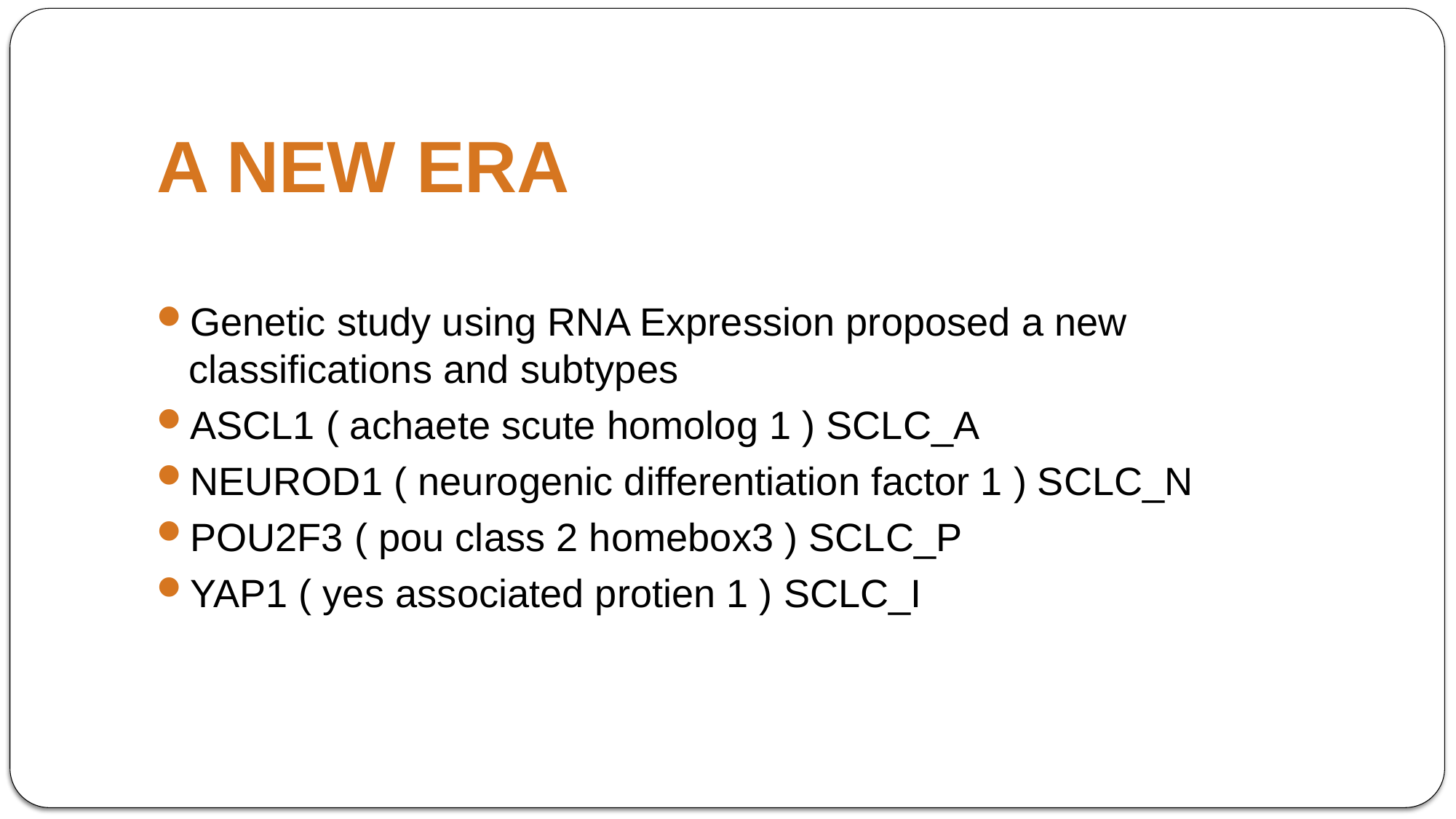

# A NEW ERA
Genetic study using RNA Expression proposed a new classifications and subtypes
ASCL1 ( achaete scute homolog 1 ) SCLC_A
NEUROD1 ( neurogenic differentiation factor 1 ) SCLC_N
POU2F3 ( pou class 2 homebox3 ) SCLC_P
YAP1 ( yes associated protien 1 ) SCLC_I